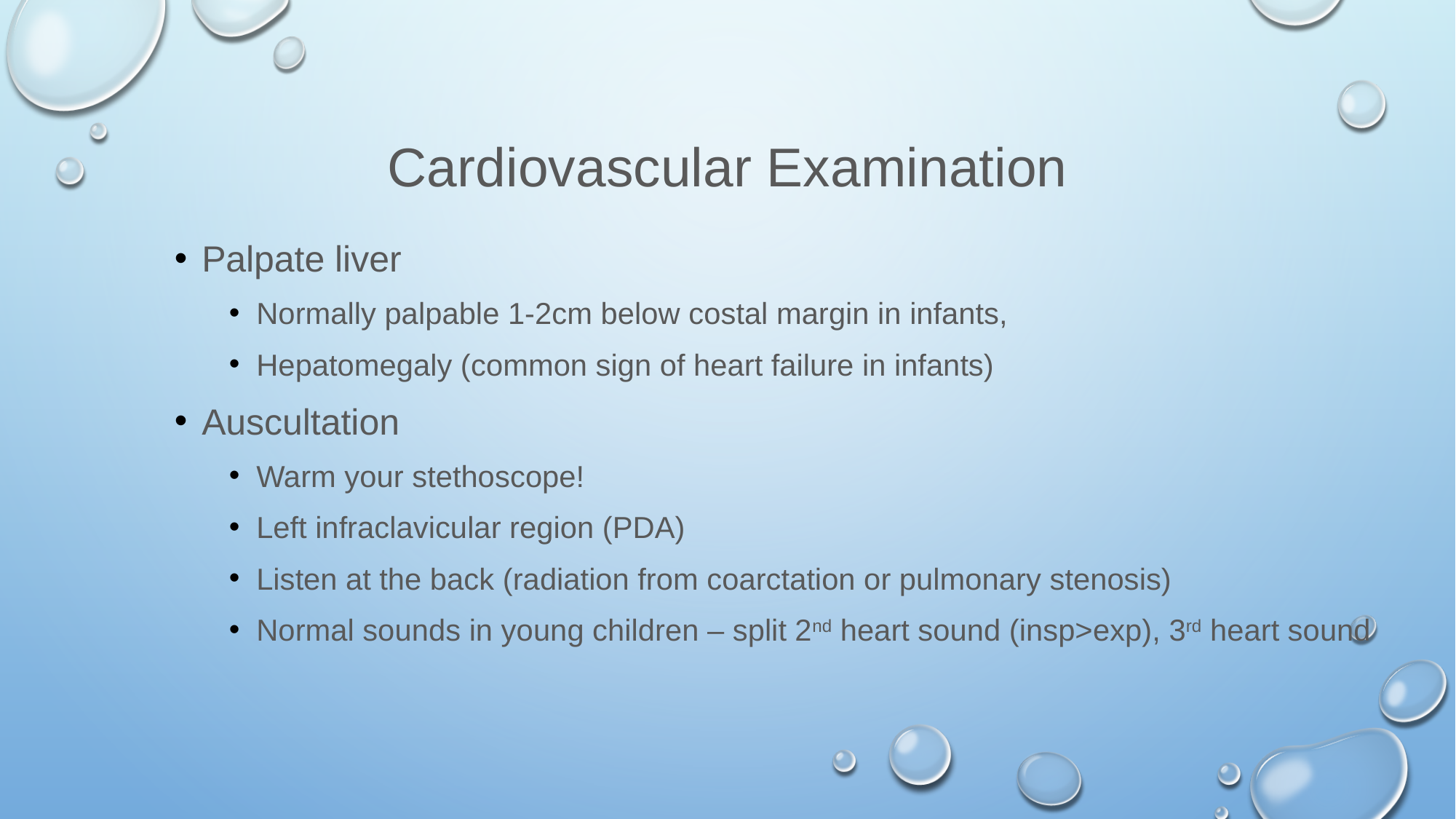

# Cardiovascular Examination
Palpate liver
Normally palpable 1-2cm below costal margin in infants,
Hepatomegaly (common sign of heart failure in infants)
Auscultation
Warm your stethoscope!
Left infraclavicular region (PDA)
Listen at the back (radiation from coarctation or pulmonary stenosis)
Normal sounds in young children – split 2nd heart sound (insp>exp), 3rd heart sound